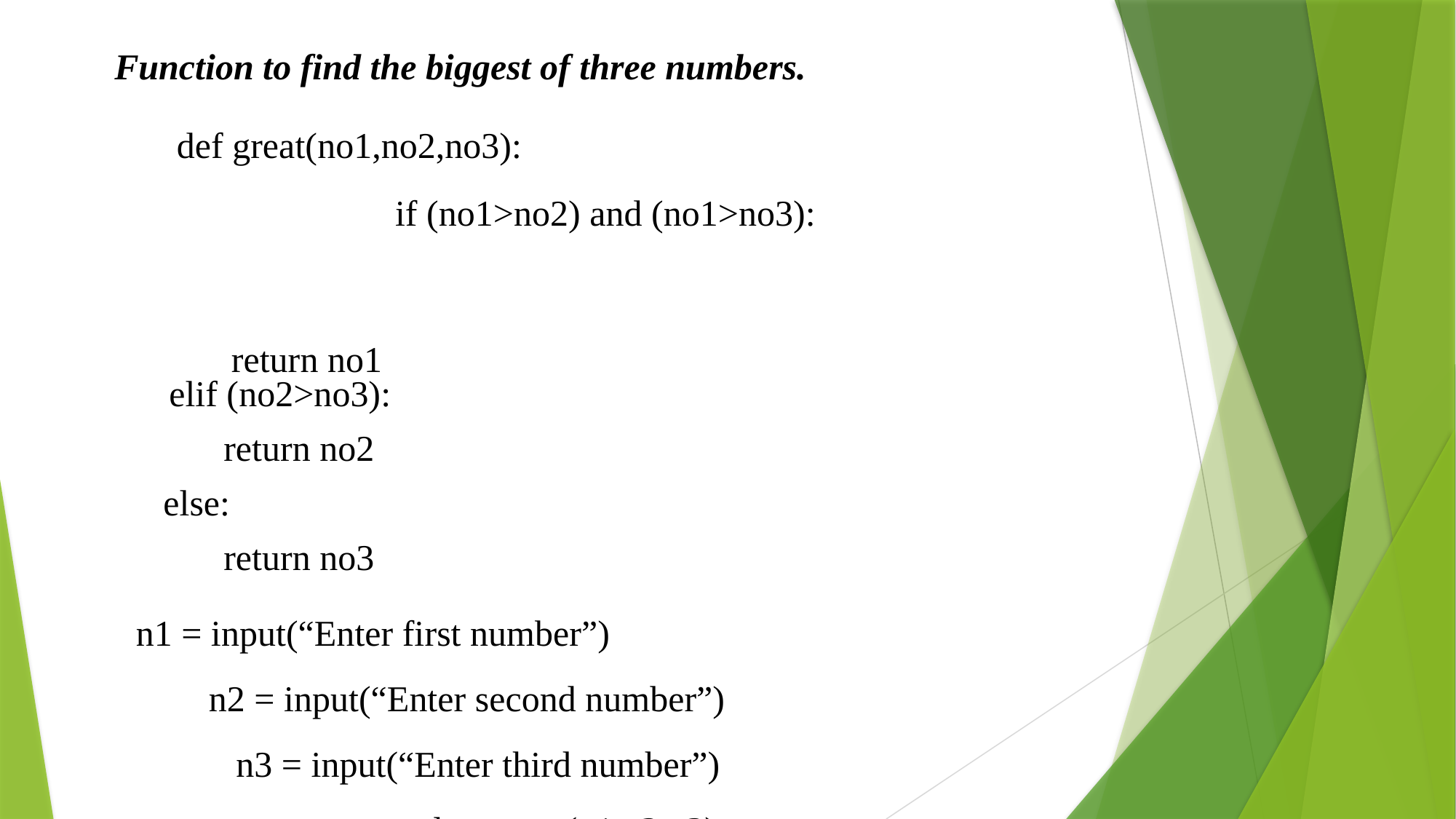

Function to find the biggest of three numbers.
def great(no1,no2,no3):                                                              if (no1>no2) and (no1>no3):
      return no1
elif (no2>no3):
return no2
   else:
return no3
n1 = input(“Enter first number”)                                               n2 = input(“Enter second number”)                                     n3 = input(“Enter third number”)                                                     result = great(n1,n2,n3)
print result, “is bigger”